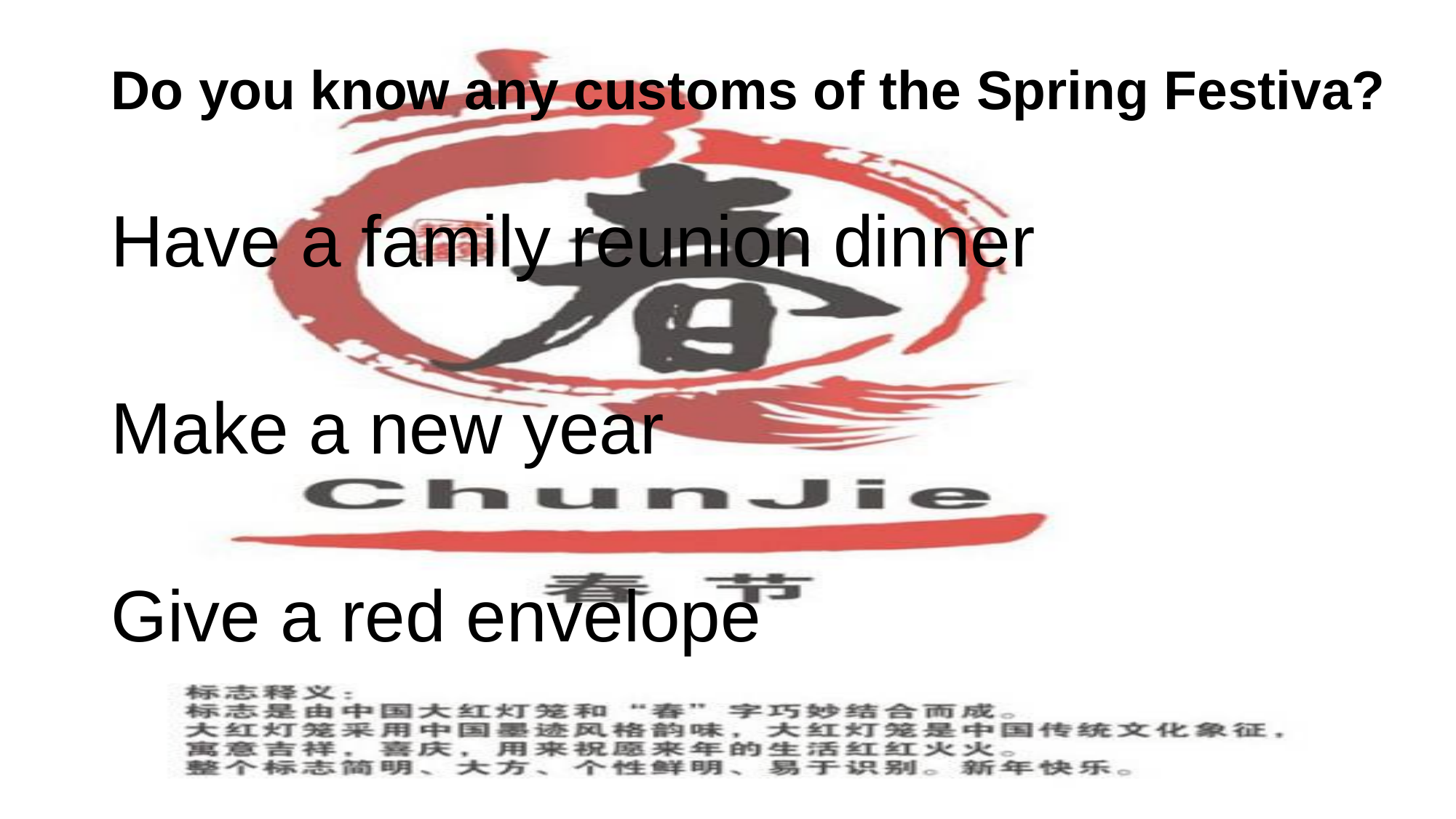

Do you know any customs of the Spring Festiva?

Have a family reunion dinner

Make a new year

Give a red envelope